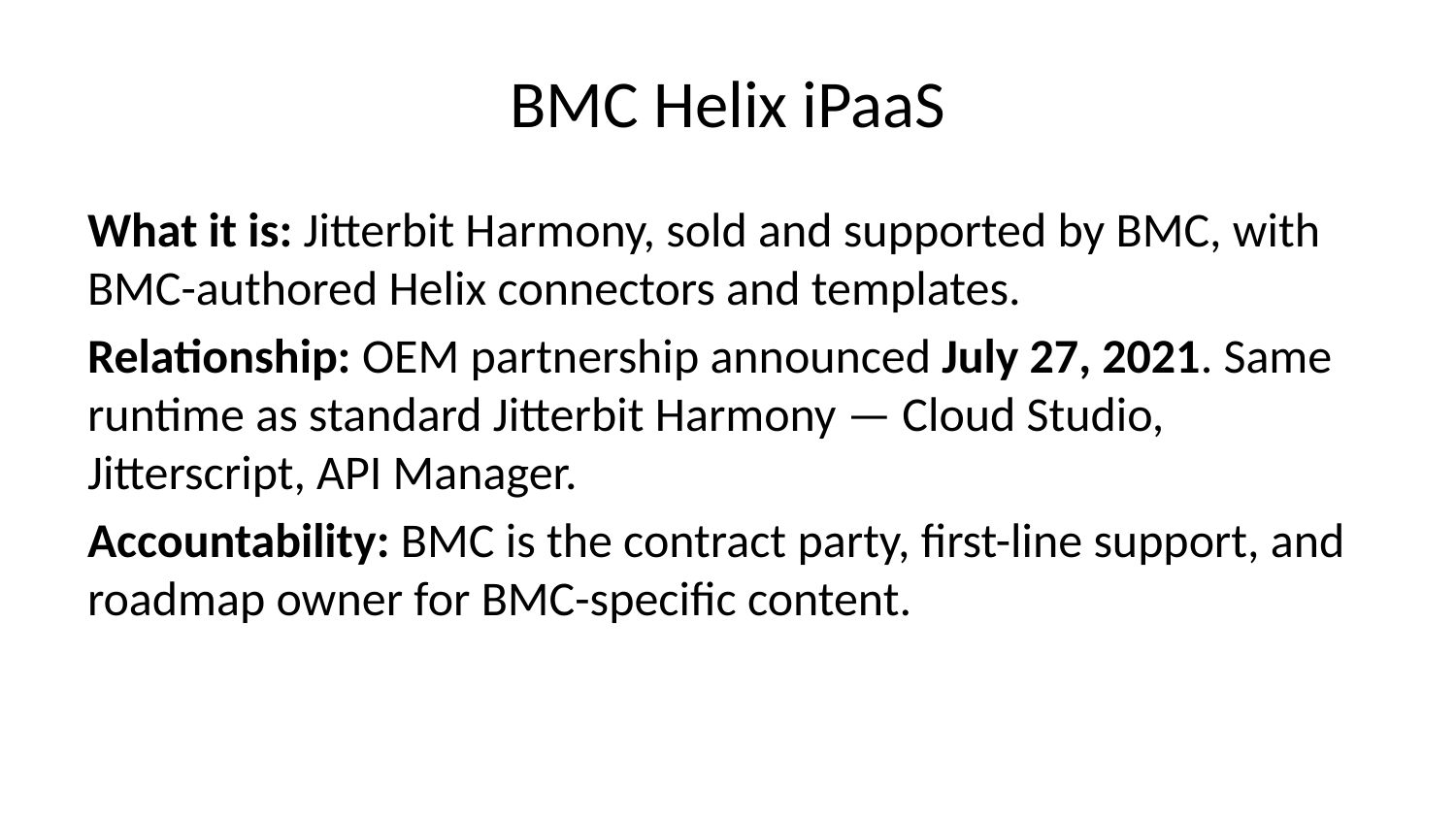

# BMC Helix iPaaS
What it is: Jitterbit Harmony, sold and supported by BMC, with BMC-authored Helix connectors and templates.
Relationship: OEM partnership announced July 27, 2021. Same runtime as standard Jitterbit Harmony — Cloud Studio, Jitterscript, API Manager.
Accountability: BMC is the contract party, first-line support, and roadmap owner for BMC-specific content.